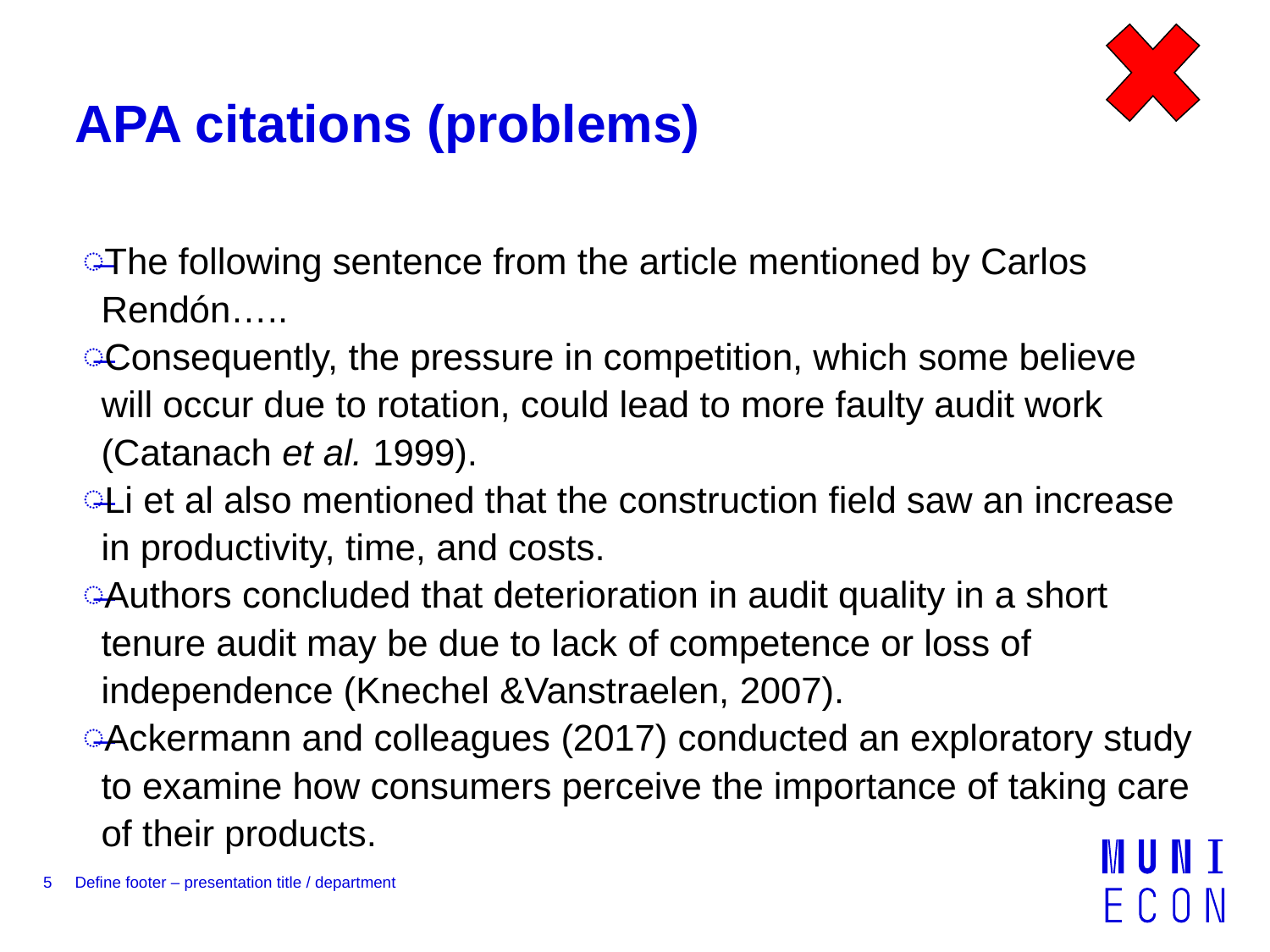

# APA citations (problems)
The following sentence from the article mentioned by Carlos Rendón…..
Consequently, the pressure in competition, which some believe will occur due to rotation, could lead to more faulty audit work (Catanach et al. 1999).
Li et al also mentioned that the construction field saw an increase in productivity, time, and costs.
Authors concluded that deterioration in audit quality in a short tenure audit may be due to lack of competence or loss of independence (Knechel &Vanstraelen, 2007).
Ackermann and colleagues (2017) conducted an exploratory study to examine how consumers perceive the importance of taking care of their products.

5
Define footer – presentation title / department